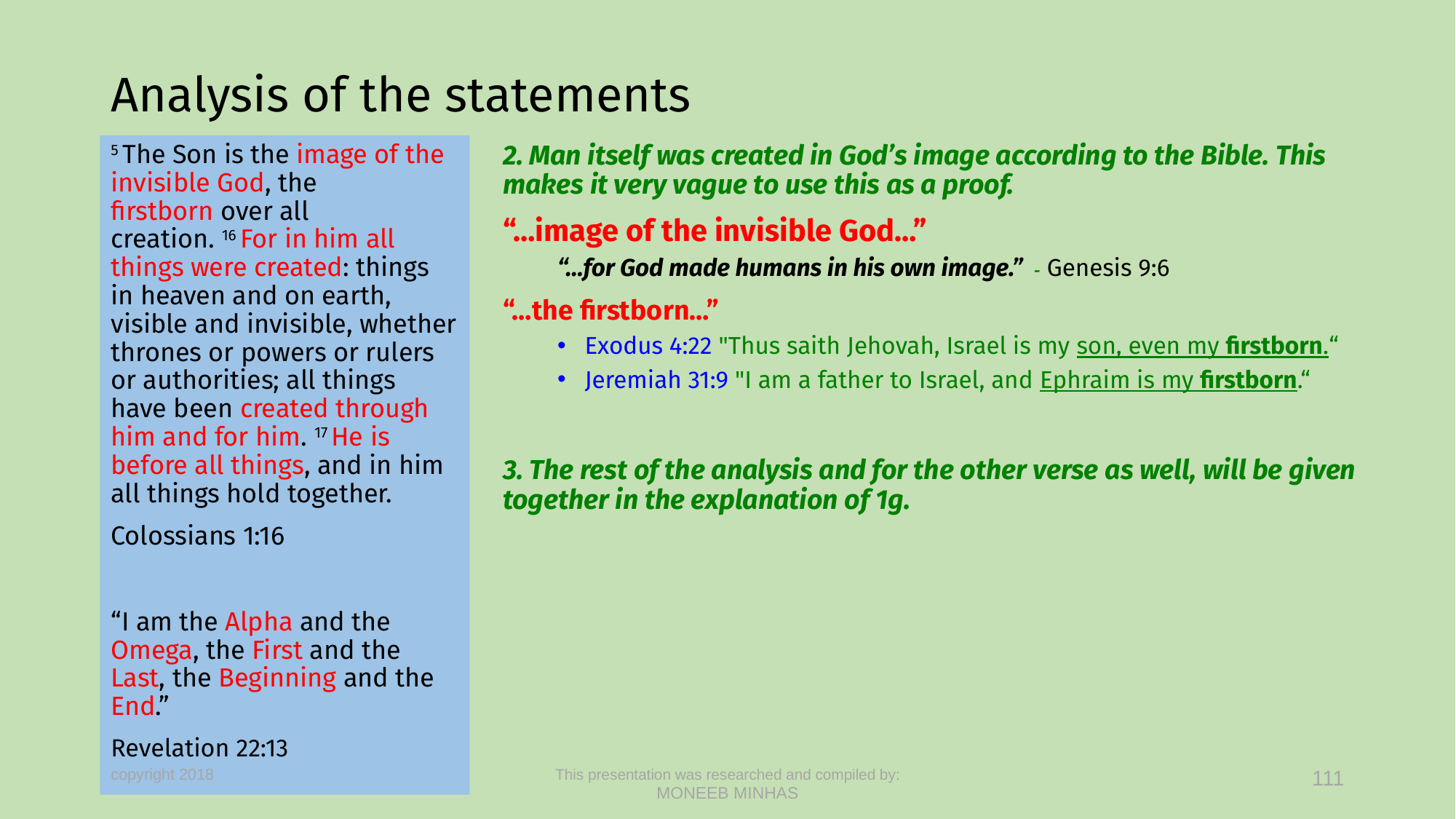

# Analysis of the statements
5 The Son is the image of the invisible God, the firstborn over all creation. 16 For in him all things were created: things in heaven and on earth, visible and invisible, whether thrones or powers or rulers or authorities; all things have been created through him and for him. 17 He is before all things, and in him all things hold together.
Colossians 1:16

“I am the Alpha and the Omega, the First and the Last, the Beginning and the End.”
Revelation 22:13
2. Man itself was created in God’s image according to the Bible. This makes it very vague to use this as a proof.
“…image of the invisible God…”
“…for God made humans in his own image.”   -  Genesis 9:6
“…the firstborn…”
Exodus 4:22 "Thus saith Jehovah, Israel is my son, even my firstborn.“
Jeremiah 31:9 "I am a father to Israel, and Ephraim is my firstborn.“

3. The rest of the analysis and for the other verse as well, will be given together in the explanation of 1g.

copyright 2018
This presentation was researched and compiled by:
MONEEB MINHAS

111